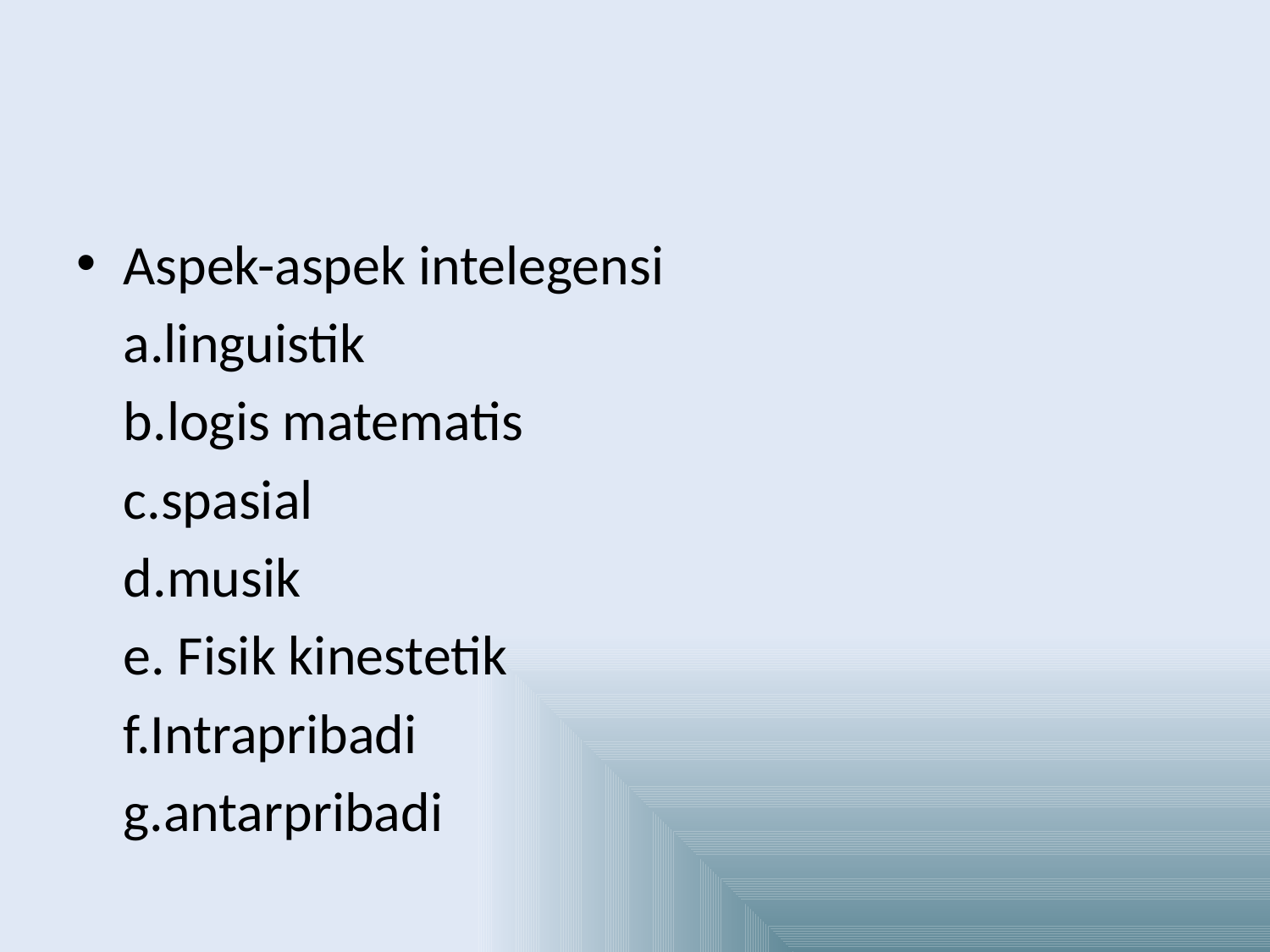

#
Aspek-aspek intelegensi
	a.linguistik
	b.logis matematis
	c.spasial
	d.musik
	e. Fisik kinestetik
	f.Intrapribadi
	g.antarpribadi